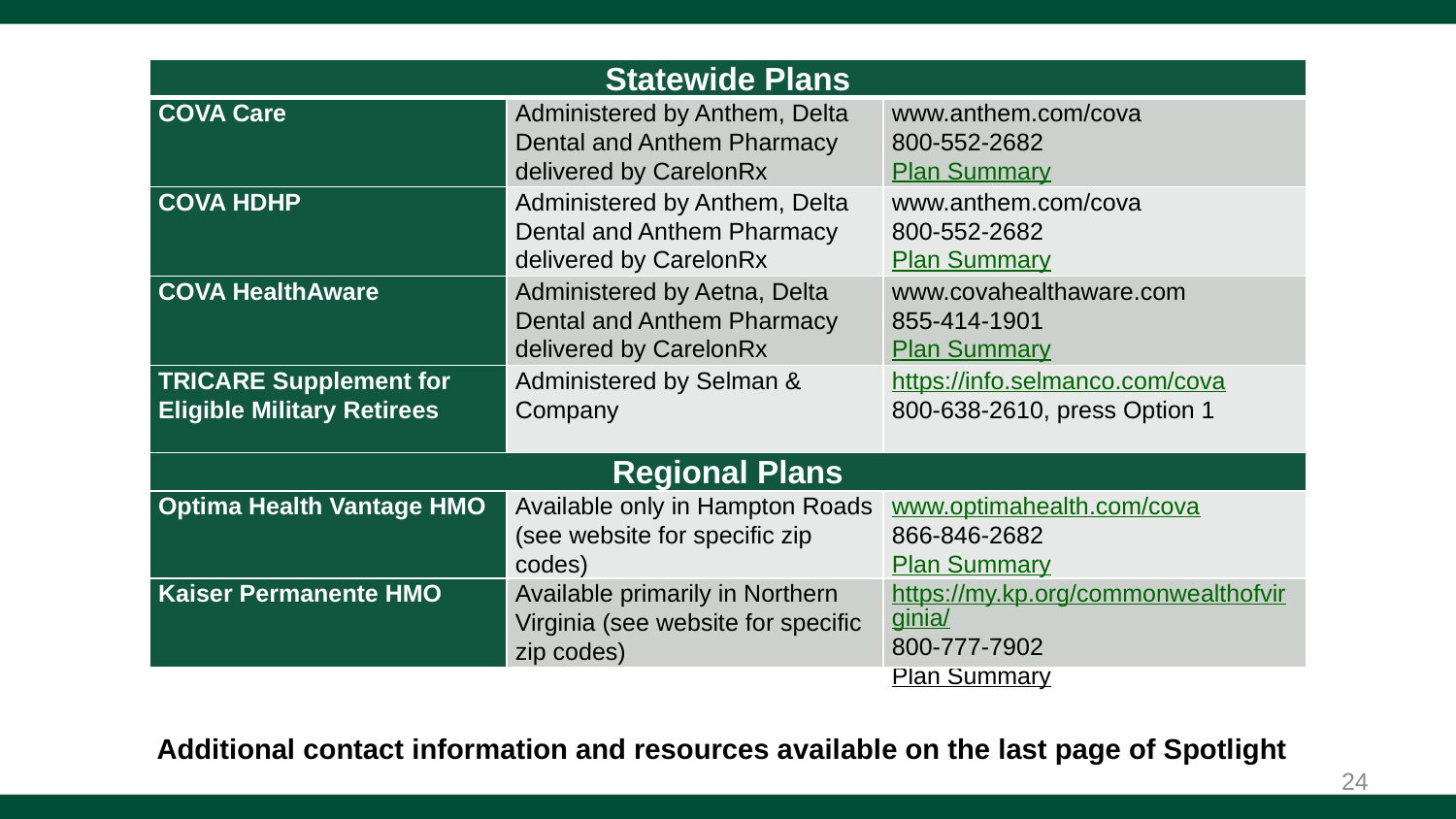

| Statewide Plans |  |  |
| --- | --- | --- |
| COVA Care | Administered by Anthem, Delta Dental and Anthem Pharmacy delivered by CarelonRx | www.anthem.com/cova 800-552-2682 Plan Summary |
| COVA HDHP | Administered by Anthem, Delta Dental and Anthem Pharmacy delivered by CarelonRx | www.anthem.com/cova 800-552-2682 Plan Summary |
| COVA HealthAware | Administered by Aetna, Delta Dental and Anthem Pharmacy delivered by CarelonRx | www.covahealthaware.com 855-414-1901 Plan Summary |
| TRICARE Supplement for Eligible Military Retirees | Administered by Selman & Company | https://info.selmanco.com/cova 800-638-2610, press Option 1 |
| Regional Plans |  |  |
| Optima Health Vantage HMO | Available only in Hampton Roads (see website for specific zip codes) | www.optimahealth.com/cova 866-846-2682 Plan Summary |
| Kaiser Permanente HMO | Available primarily in Northern Virginia (see website for specific zip codes) | https://my.kp.org/commonwealthofvirginia/ 800-777-7902 Plan Summary |
Additional contact information and resources available on the last page of Spotlight
24